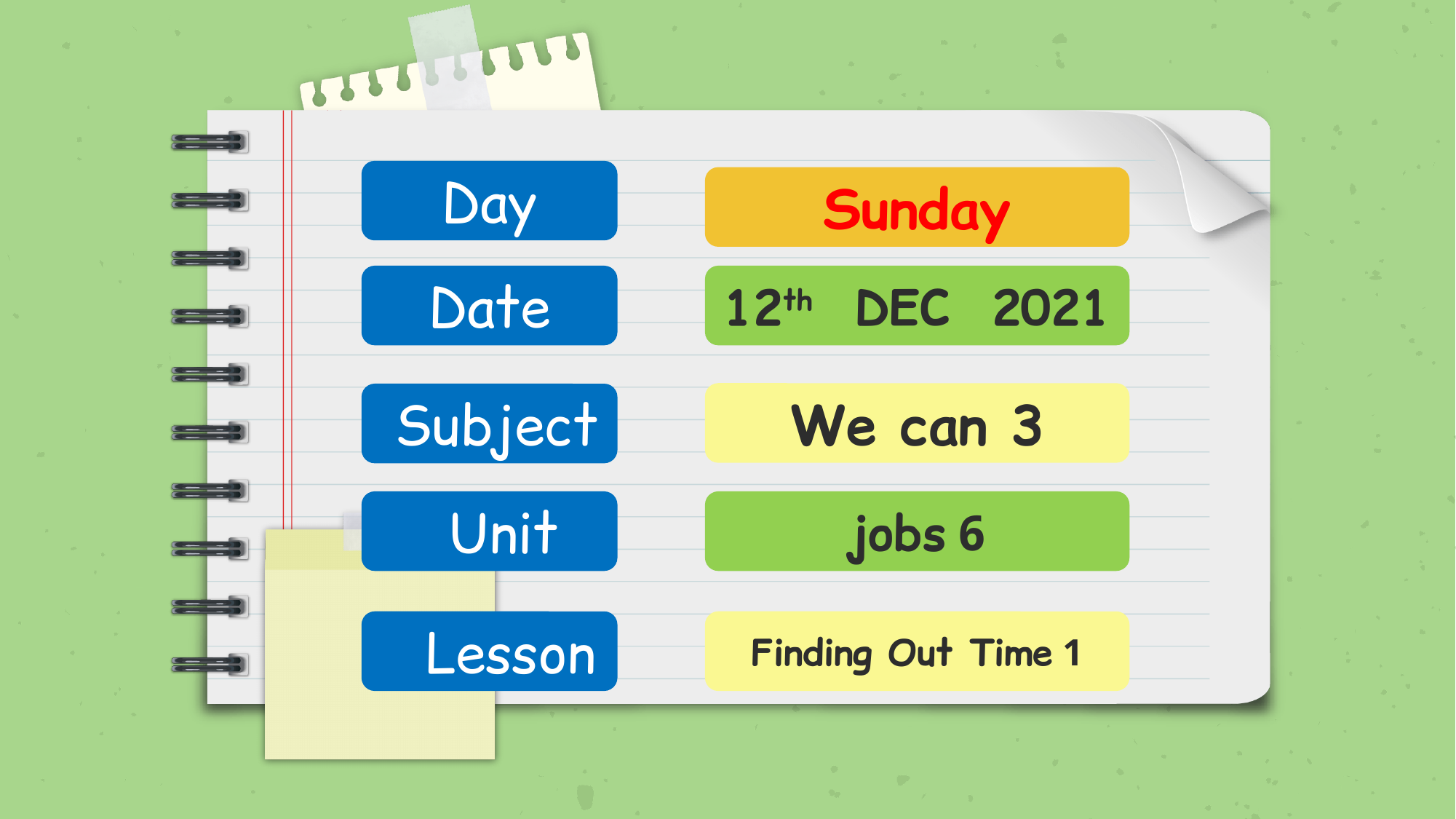

Day
Sunday
Date
12th  DEC  2021
We can 3
Subject
Unit
6 jobs
Lesson
1 Finding Out Time